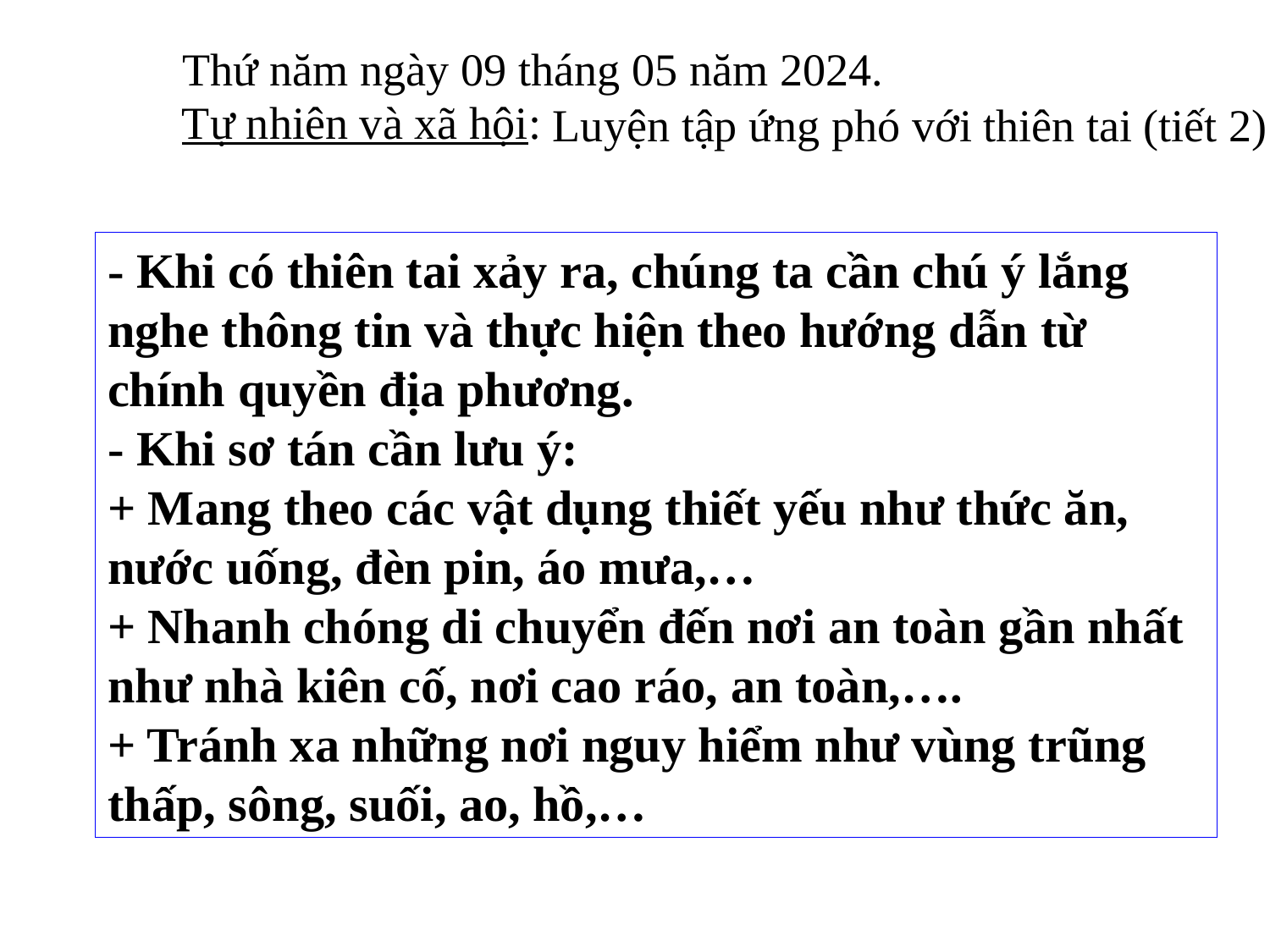

Thứ năm ngày 09 tháng 05 năm 2024.
Tự nhiên và xã hội:
Luyện tập ứng phó với thiên tai (tiết 2)
- Khi có thiên tai xảy ra, chúng ta cần chú ý lắng nghe thông tin và thực hiện theo hướng dẫn từ chính quyền địa phương.
- Khi sơ tán cần lưu ý:
+ Mang theo các vật dụng thiết yếu như thức ăn, nước uống, đèn pin, áo mưa,…
+ Nhanh chóng di chuyển đến nơi an toàn gần nhất như nhà kiên cố, nơi cao ráo, an toàn,….
+ Tránh xa những nơi nguy hiểm như vùng trũng thấp, sông, suối, ao, hồ,…